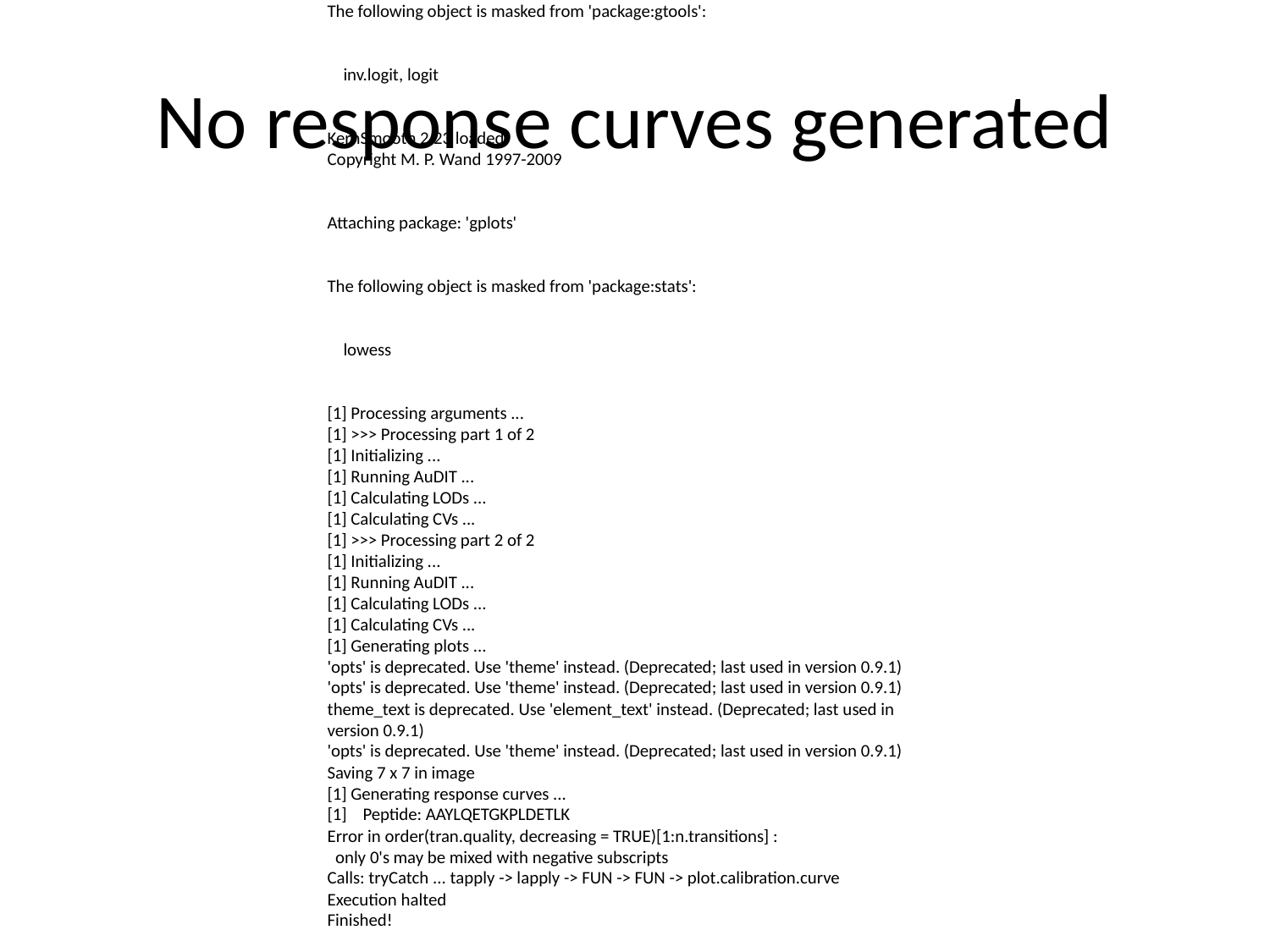

[1] $Id: QuaSAR-GP.R 107 2012-06-25 18:37:49Z rahmad $
[1] $Id: QuaSAR.R 124 2013-10-09 14:27:44Z manidr $
Loading required package: plyr

Attaching package: 'reshape'

The following object is masked from 'package:plyr':

    rename, round_any

Attaching package: 'boot'

The following object is masked from 'package:lattice':

    melanoma

The following object is masked from 'package:gtools':

    inv.logit, logit

KernSmooth 2.23 loaded
Copyright M. P. Wand 1997-2009

Attaching package: 'gplots'

The following object is masked from 'package:stats':

    lowess

[1] Processing arguments ...
[1] >>> Processing part 1 of 2
[1] Initializing ...
[1] Running AuDIT ...
[1] Calculating LODs ...
[1] Calculating CVs ...
[1] >>> Processing part 2 of 2
[1] Initializing ...
[1] Running AuDIT ...
[1] Calculating LODs ...
[1] Calculating CVs ...
[1] Generating plots ...
'opts' is deprecated. Use 'theme' instead. (Deprecated; last used in version 0.9.1)
'opts' is deprecated. Use 'theme' instead. (Deprecated; last used in version 0.9.1)
theme_text is deprecated. Use 'element_text' instead. (Deprecated; last used in version 0.9.1)
'opts' is deprecated. Use 'theme' instead. (Deprecated; last used in version 0.9.1)
Saving 7 x 7 in image
[1] Generating response curves ...
[1]    Peptide: AAYLQETGKPLDETLK
Error in order(tran.quality, decreasing = TRUE)[1:n.transitions] :
  only 0's may be mixed with negative subscripts
Calls: tryCatch ... tapply -> lapply -> FUN -> FUN -> plot.calibration.curve
Execution halted
Finished!
# No response curves generated